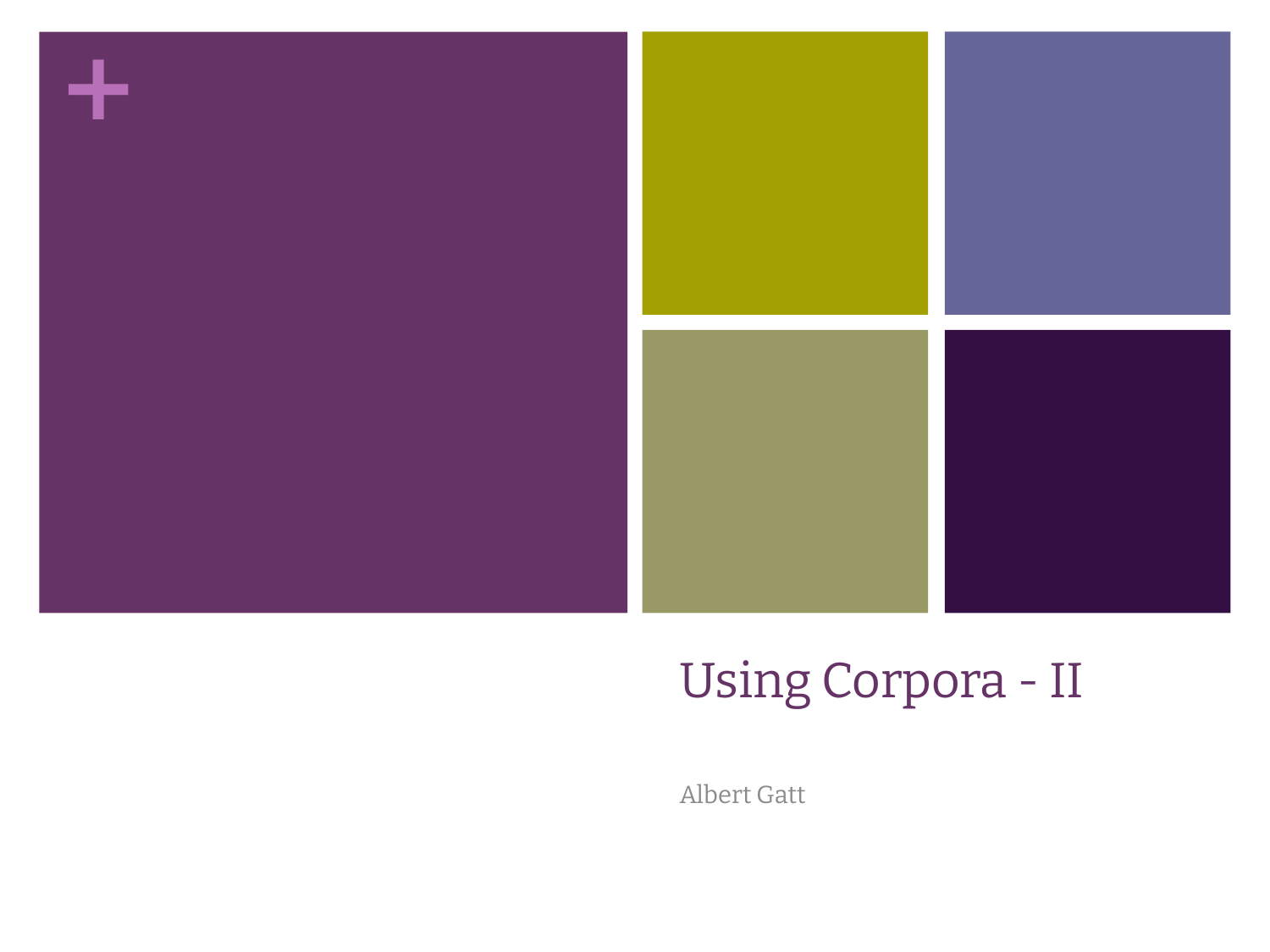

# Using Corpora - II
Albert Gatt